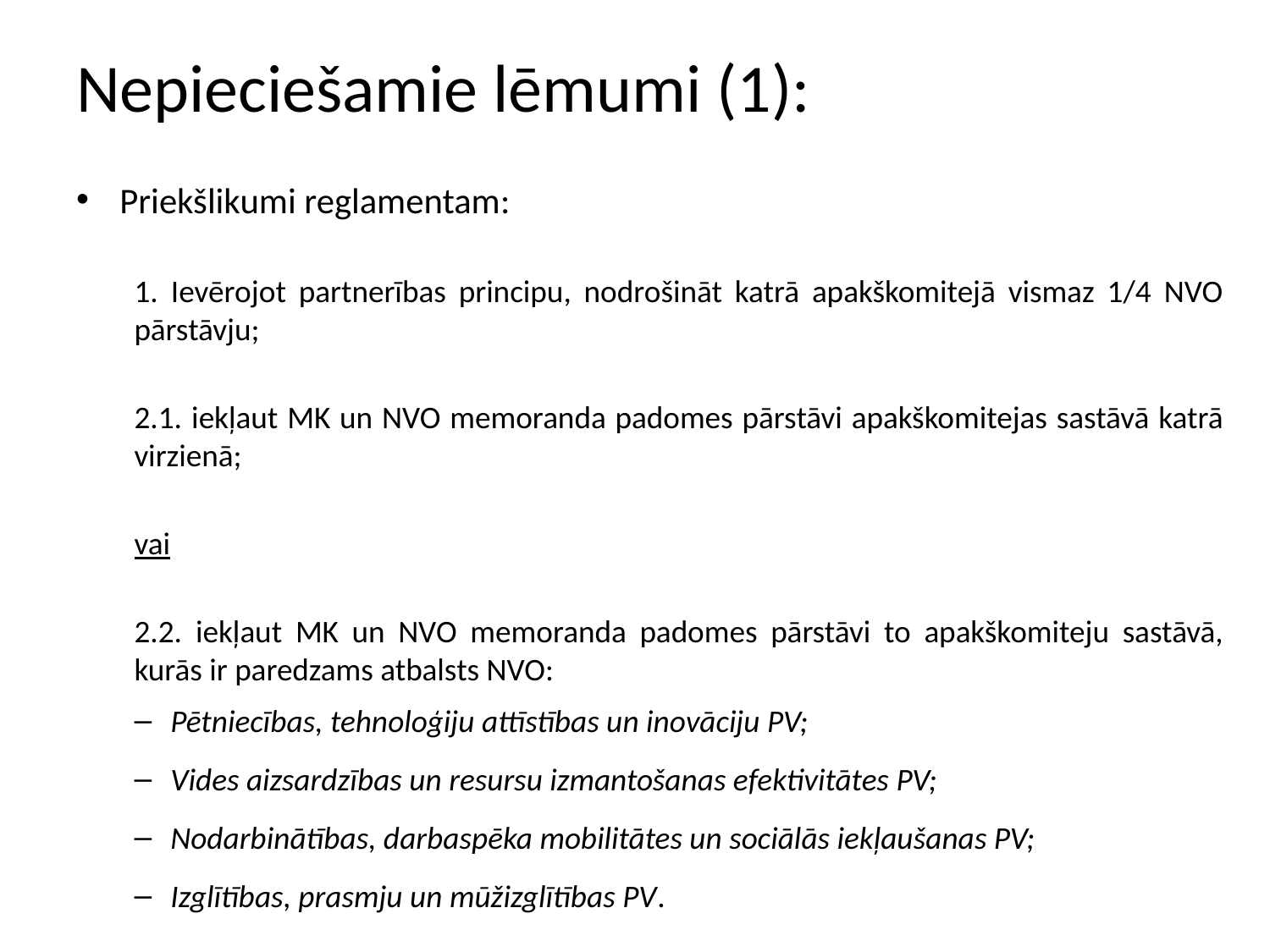

# Nepieciešamie lēmumi (1):
Priekšlikumi reglamentam:

1. Ievērojot partnerības principu, nodrošināt katrā apakškomitejā vismaz 1/4 NVO pārstāvju;

2.1. iekļaut MK un NVO memoranda padomes pārstāvi apakškomitejas sastāvā katrā virzienā;

vai

2.2. iekļaut MK un NVO memoranda padomes pārstāvi to apakškomiteju sastāvā, kurās ir paredzams atbalsts NVO:
Pētniecības, tehnoloģiju attīstības un inovāciju PV;
Vides aizsardzības un resursu izmantošanas efektivitātes PV;
Nodarbinātības, darbaspēka mobilitātes un sociālās iekļaušanas PV;
Izglītības, prasmju un mūžizglītības PV.